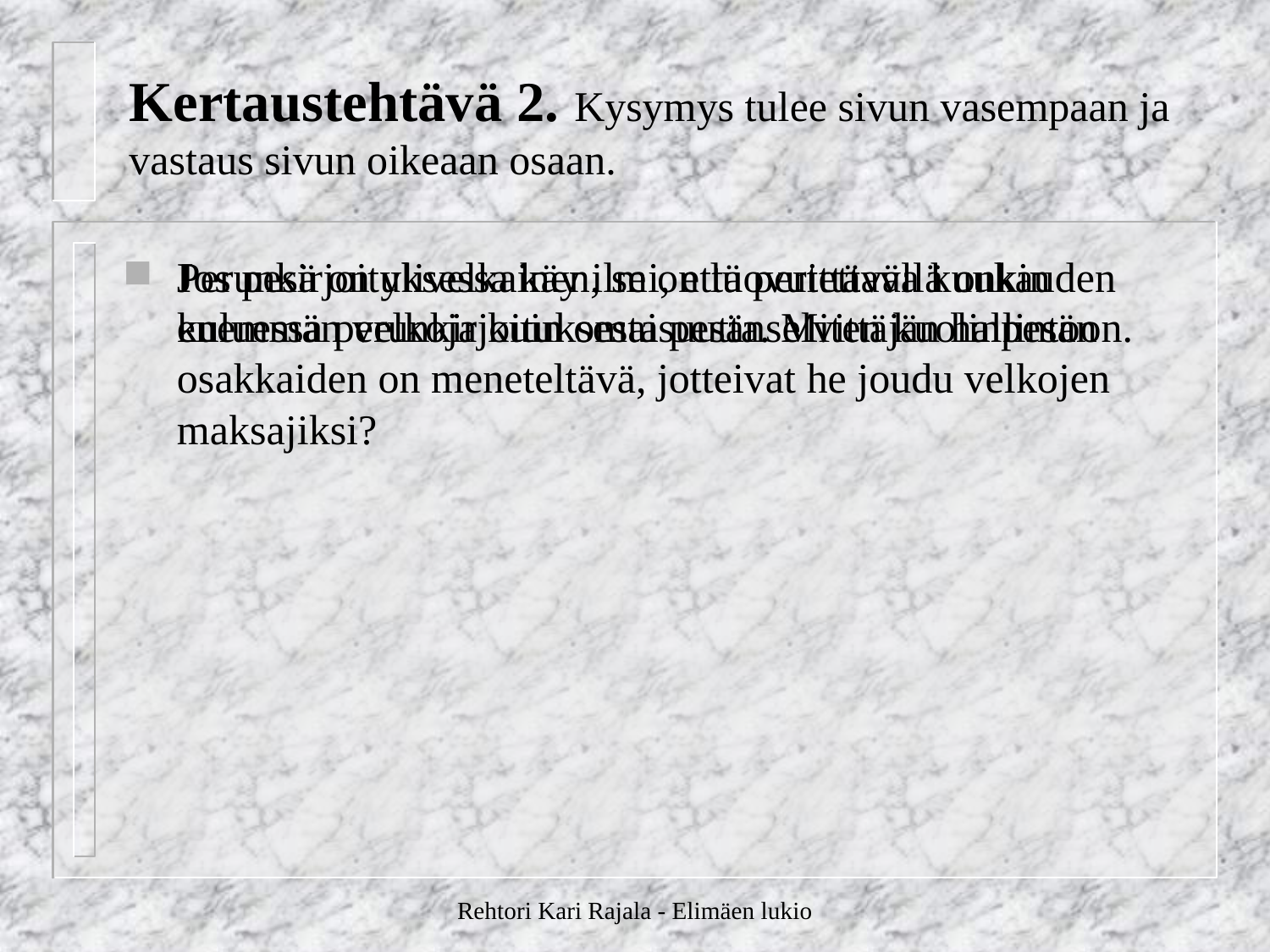

# Kertaustehtävä 2. Kysymys tulee sivun vasempaan ja vastaus sivun oikeaan osaan.
Perunkirjoituksessa käy ilmi, että perittävällä onkin enemmän velkoja kuin omaisuutta. Miten kuolinpesän osakkaiden on meneteltävä, jotteivat he joudu velkojen maksajiksi?
Jos pesä on ylivelkainen, se on luovutettava kuukauden kuluessa perunkirjoituksesta pesänselvittäjän hallintoon.
Rehtori Kari Rajala - Elimäen lukio